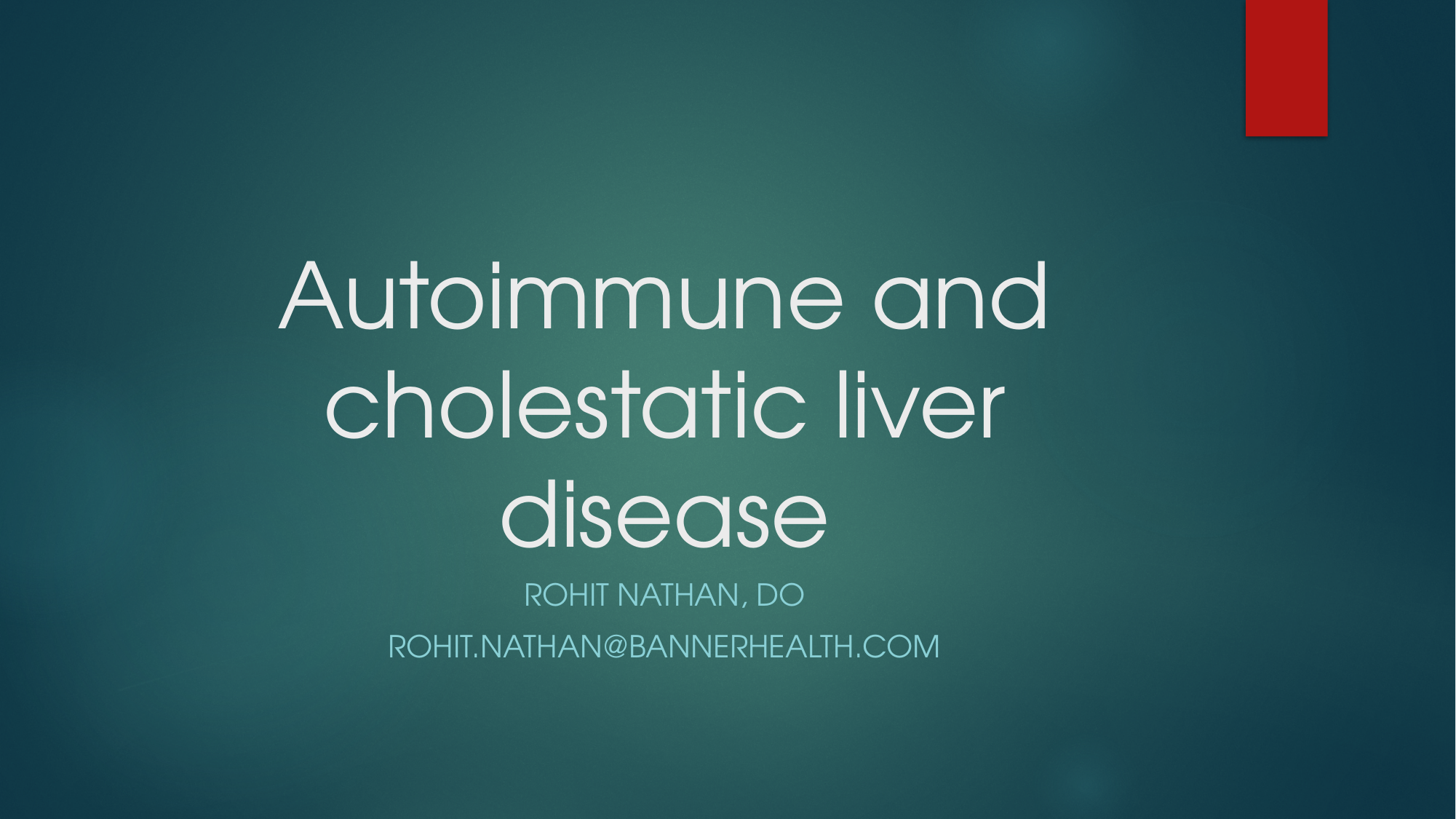

# Autoimmune and cholestatic liver disease
Rohit Nathan, DO
Rohit.Nathan@bannerhealth.com